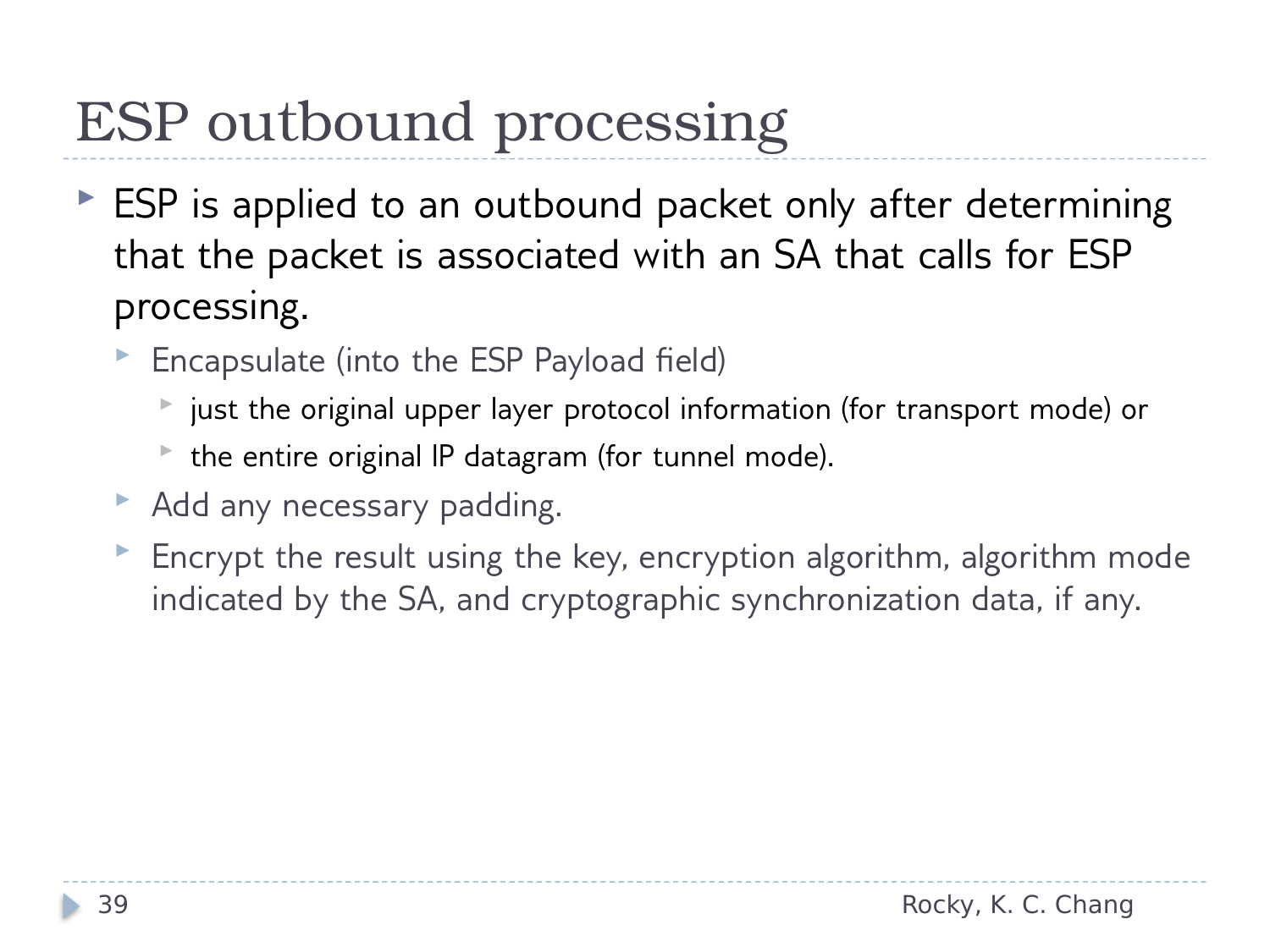

# ESP outbound processing
ESP is applied to an outbound packet only after determining that the packet is associated with an SA that calls for ESP processing.
Encapsulate (into the ESP Payload field)
just the original upper layer protocol information (for transport mode) or
the entire original IP datagram (for tunnel mode).
Add any necessary padding.
Encrypt the result using the key, encryption algorithm, algorithm mode indicated by the SA, and cryptographic synchronization data, if any.
39
Rocky, K. C. Chang